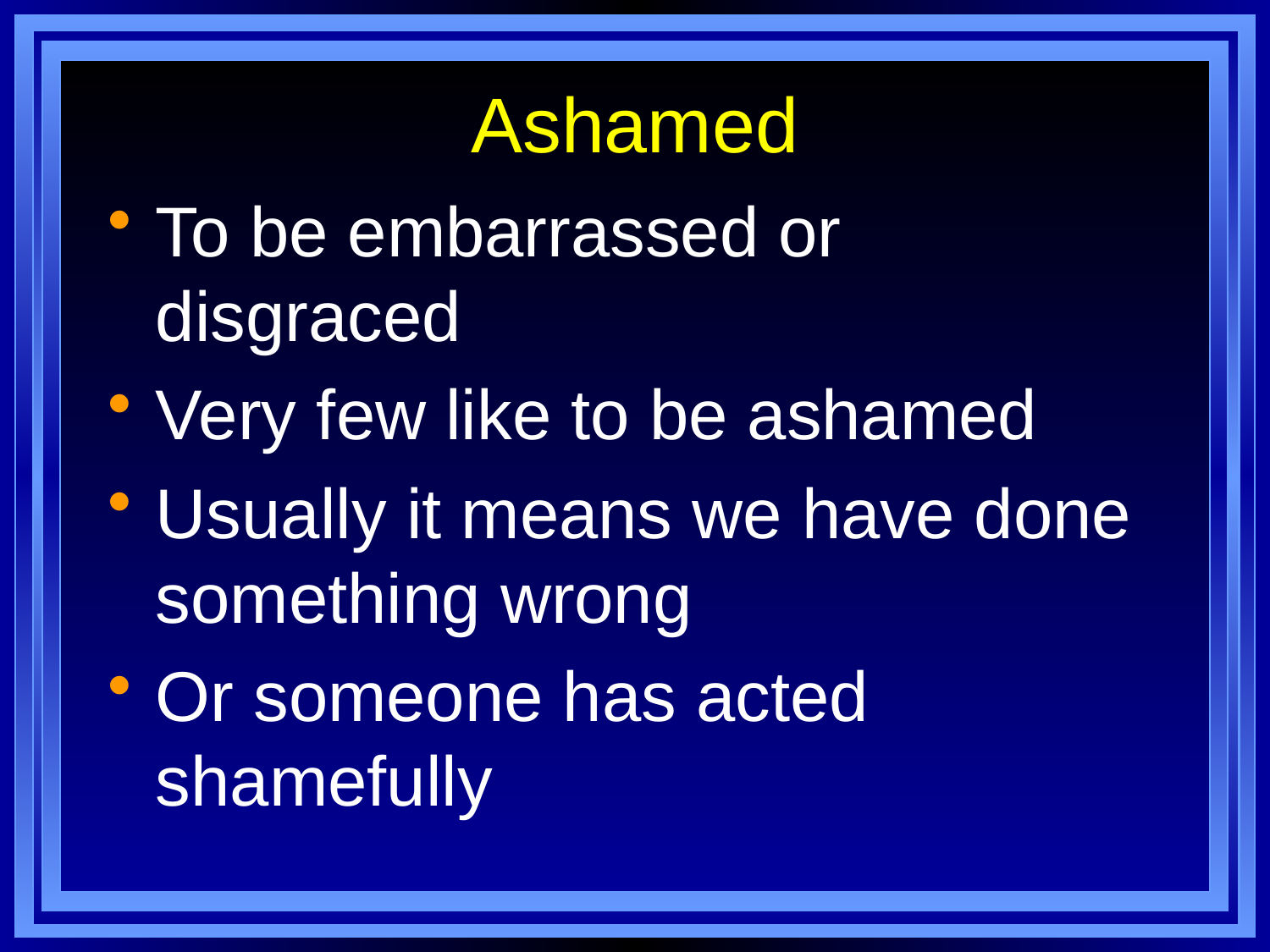

# Ashamed
To be embarrassed or disgraced
Very few like to be ashamed
Usually it means we have done something wrong
Or someone has acted shamefully